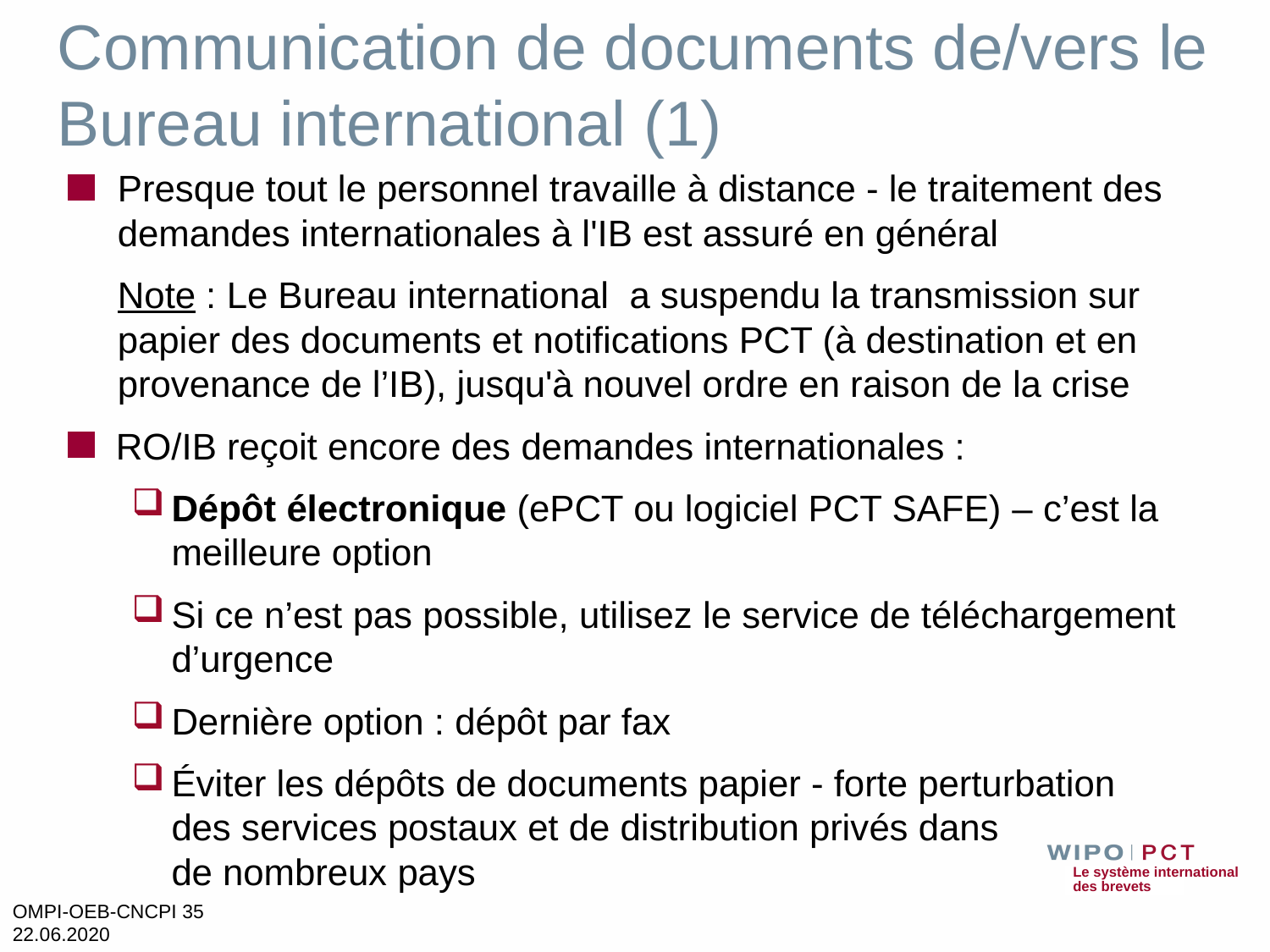

# Communication de documents de/vers le Bureau international (1)
Presque tout le personnel travaille à distance - le traitement des demandes internationales à l'IB est assuré en général
	Note : Le Bureau international  a suspendu la transmission sur papier des documents et notifications PCT (à destination et en provenance de l’IB), jusqu'à nouvel ordre en raison de la crise
RO/IB reçoit encore des demandes internationales :
Dépôt électronique (ePCT ou logiciel PCT SAFE) – c’est la meilleure option
Si ce n’est pas possible, utilisez le service de téléchargement d’urgence
Dernière option : dépôt par fax
Éviter les dépôts de documents papier - forte perturbation des services postaux et de distribution privés dans de nombreux pays